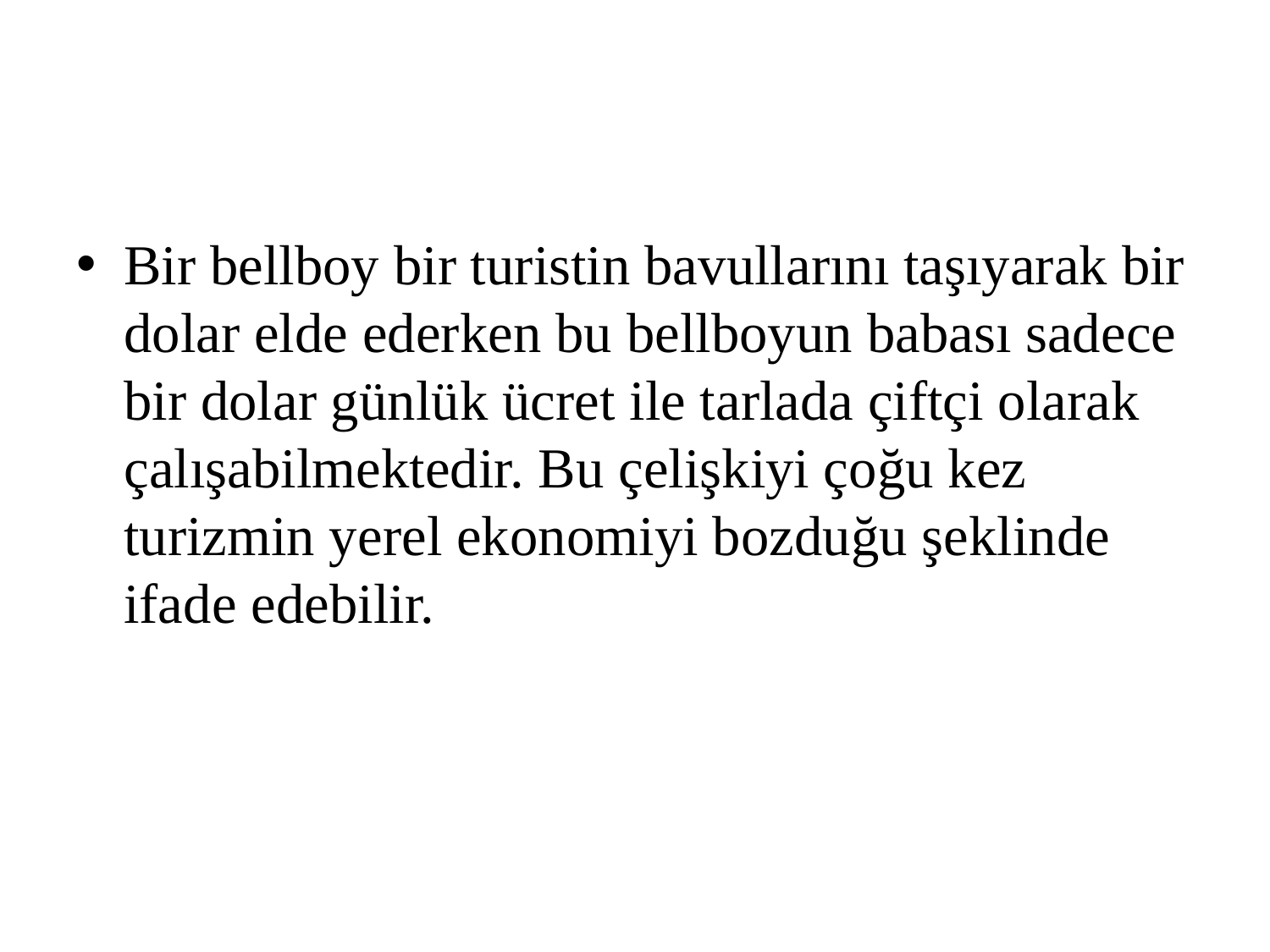

#
Bir bellboy bir turistin bavullarını taşıyarak bir dolar elde ederken bu bellboyun babası sadece bir dolar günlük ücret ile tarlada çiftçi olarak çalışabilmektedir. Bu çelişkiyi çoğu kez turizmin yerel ekonomiyi bozduğu şeklinde ifade edebilir.